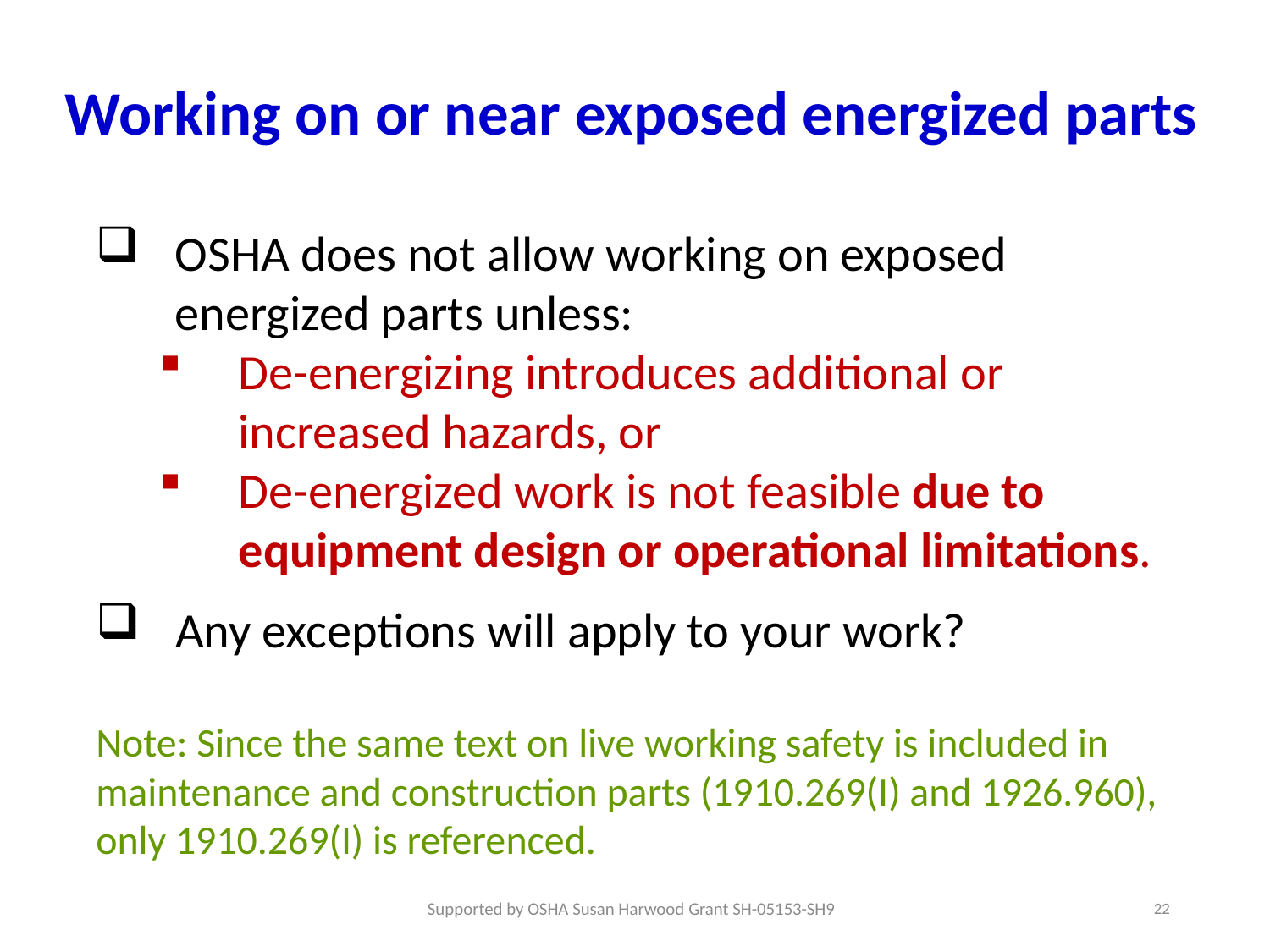

# Working on or near exposed energized parts
OSHA does not allow working on exposed energized parts unless:
De-energizing introduces additional or increased hazards, or
De-energized work is not feasible due to equipment design or operational limitations.

Any exceptions will apply to your work?

Note: Since the same text on live working safety is included in maintenance and construction parts (1910.269(I) and 1926.960), only 1910.269(I) is referenced.
22
Supported by OSHA Susan Harwood Grant SH-05153-SH9